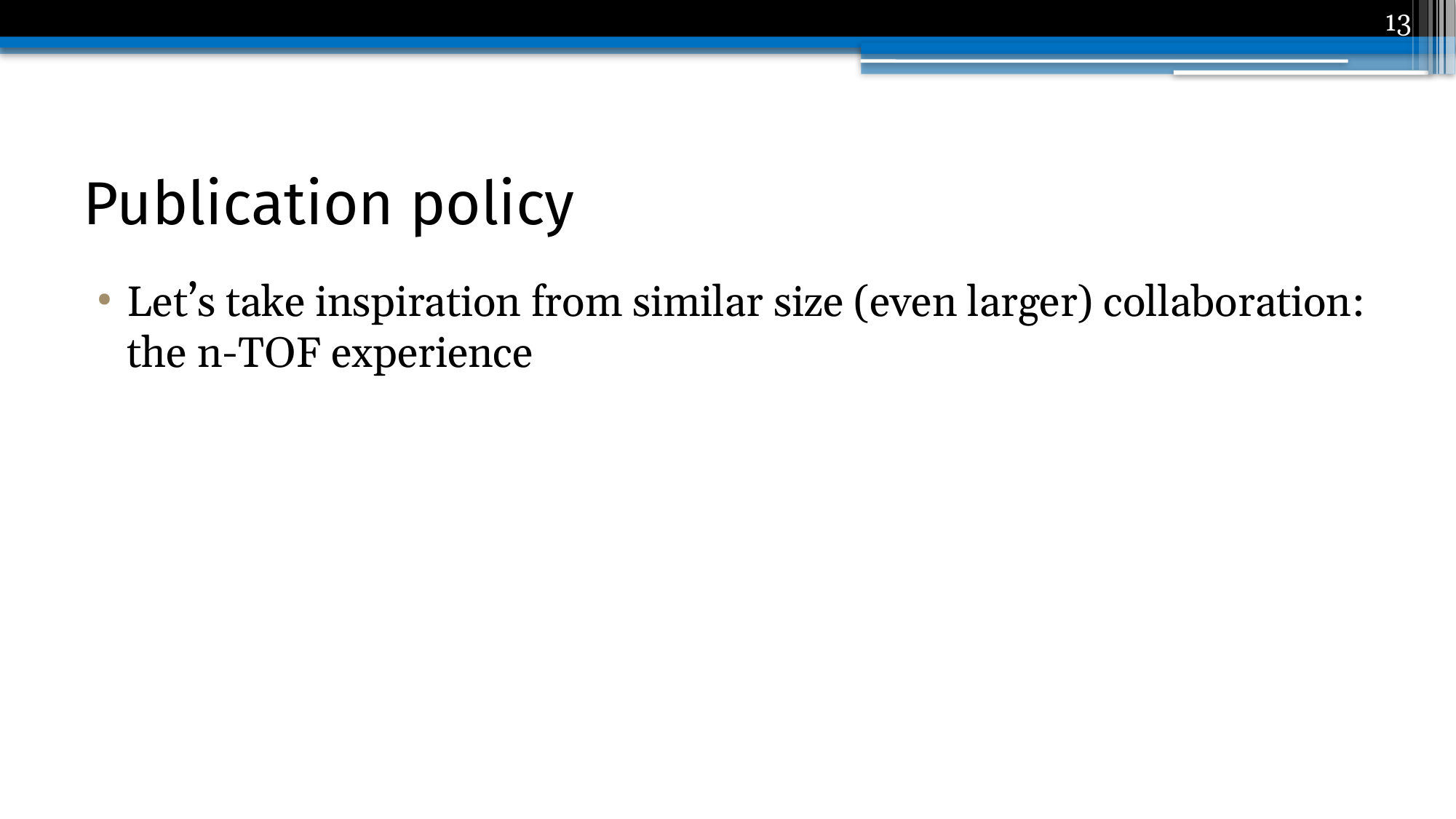

13
# Publication policy
Let’s take inspiration from similar size (even larger) collaboration: the n-TOF experience